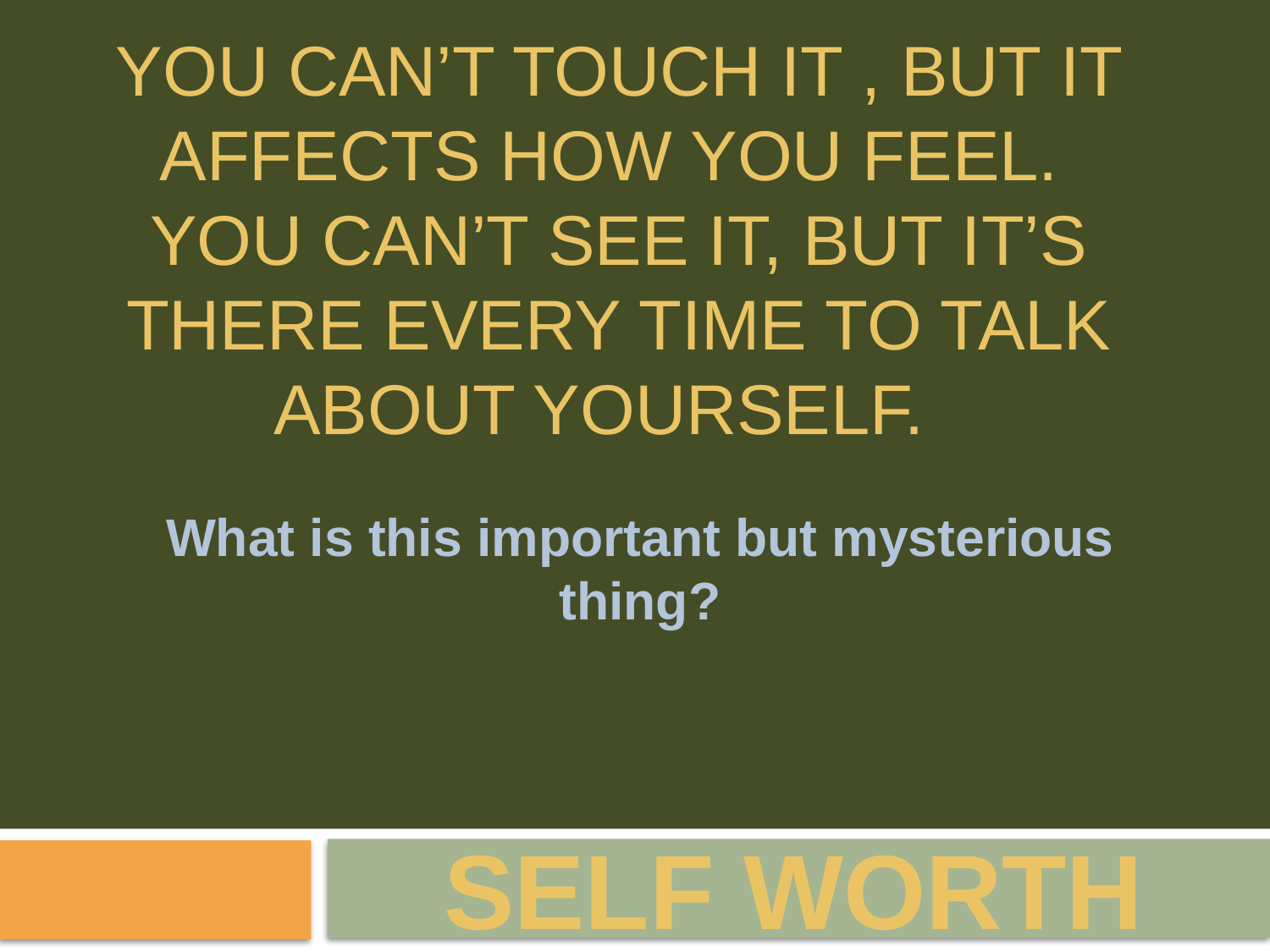

# You can’t touch it , but it affects how you feel.  You can’t see it, but it’s there every time to talk about yourself.
What is this important but mysterious thing?
SELF WORTH